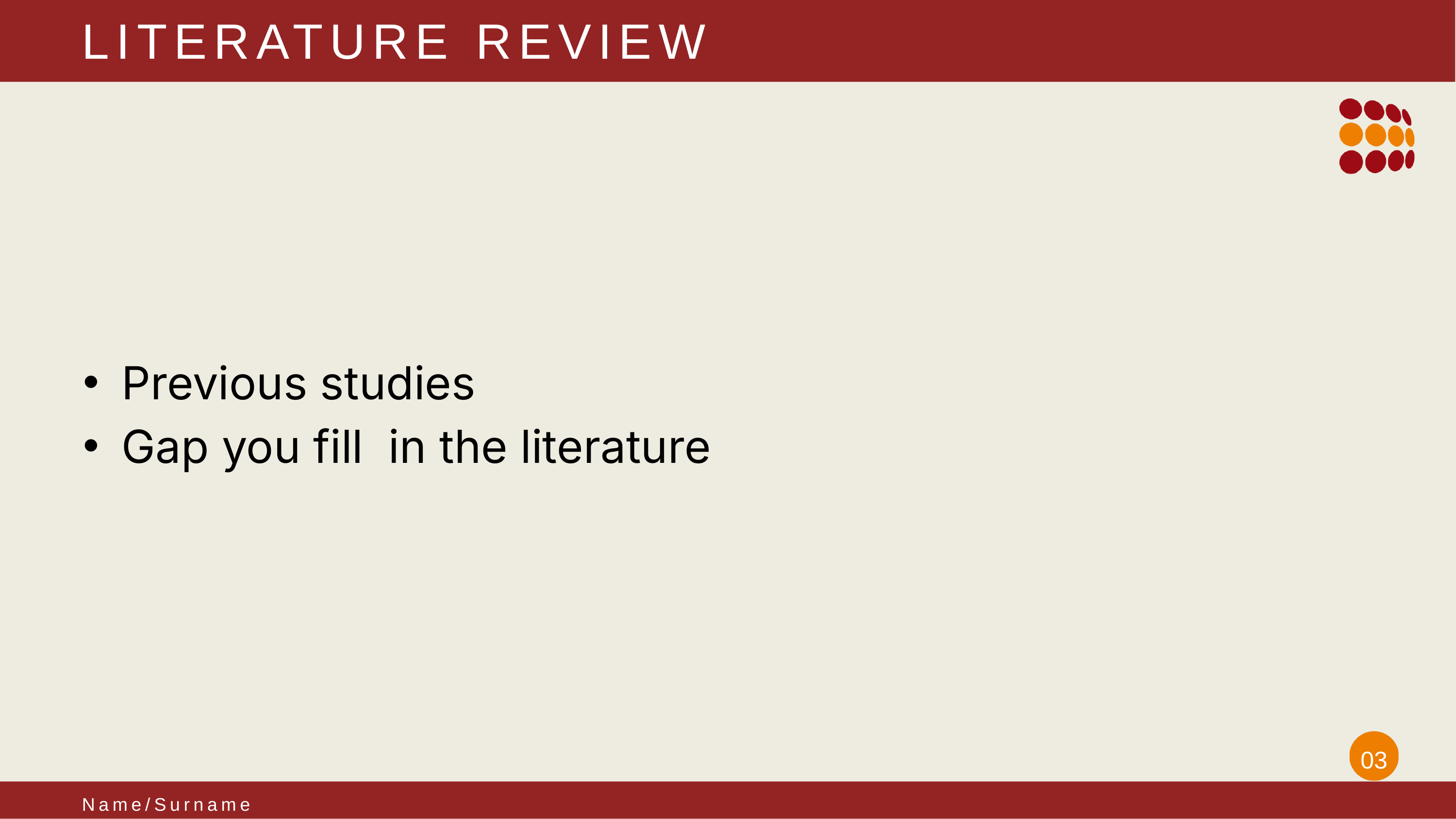

LITERATURE REVIEW

Previous studies
Gap you fill  in the literature

03

Name/Surname